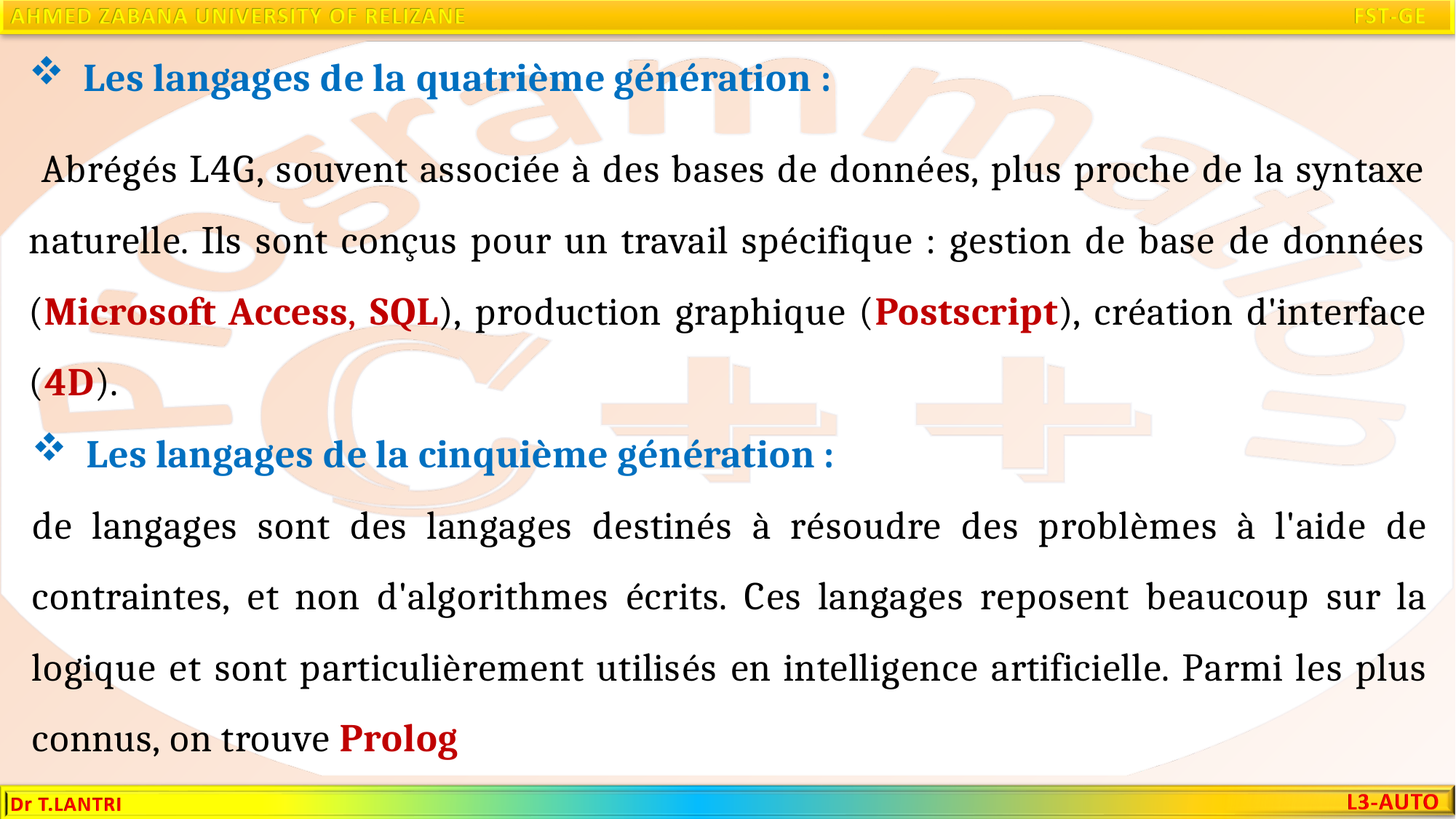

Les langages de la quatrième génération :
 Abrégés L4G, souvent associée à des bases de données, plus proche de la syntaxe naturelle. Ils sont conçus pour un travail spécifique : gestion de base de données (Microsoft Access, SQL), production graphique (Postscript), création d'interface (4D).
Les langages de la cinquième génération :
de langages sont des langages destinés à résoudre des problèmes à l'aide de contraintes, et non d'algorithmes écrits. Ces langages reposent beaucoup sur la logique et sont particulièrement utilisés en intelligence artificielle. Parmi les plus connus, on trouve Prolog